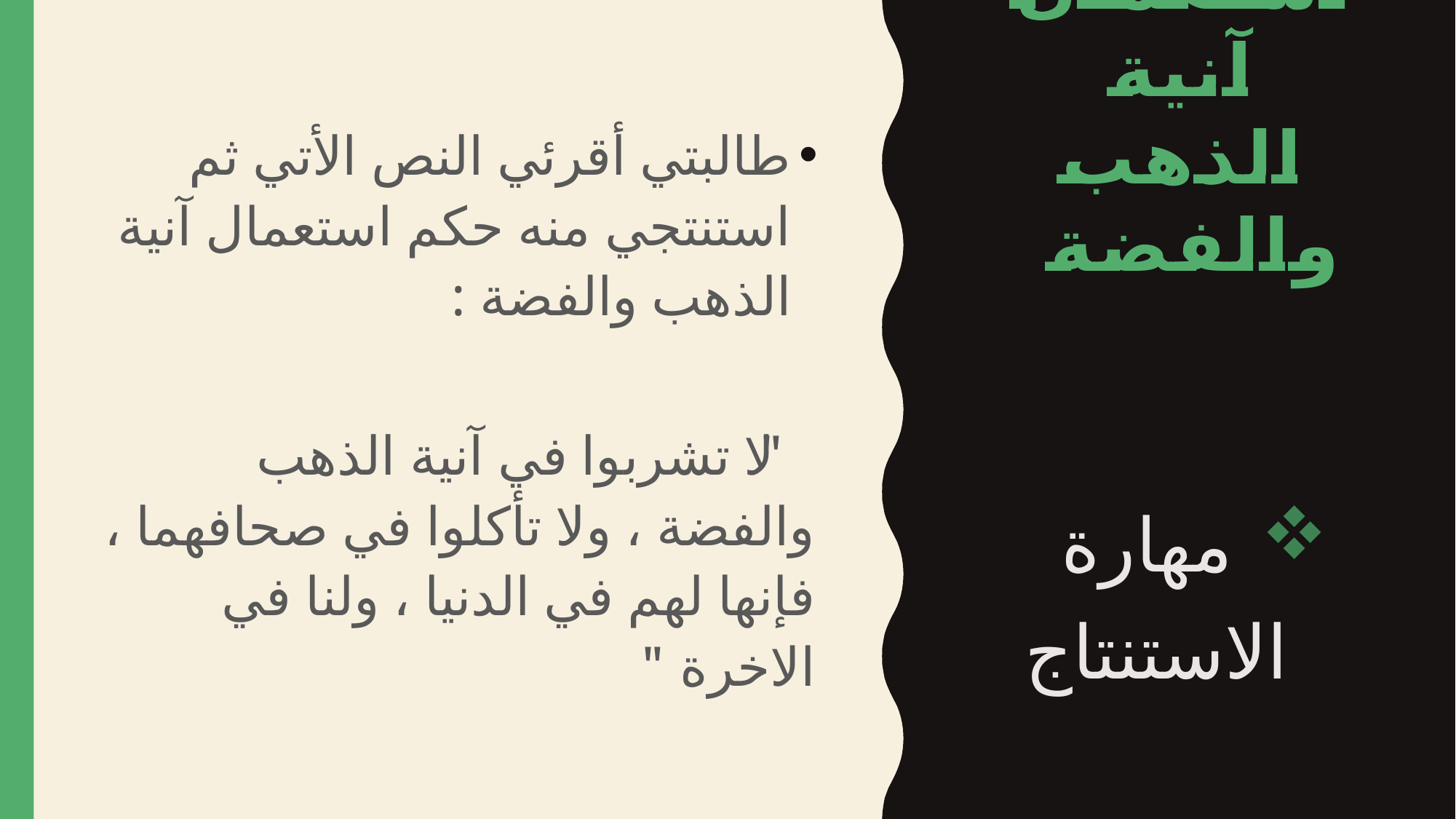

# استعمال آنية الذهب والفضة
طالبتي أقرئي النص الأتي ثم استنتجي منه حكم استعمال آنية الذهب والفضة :

" لا تشربوا في آنية الذهب والفضة ، ولا تأكلوا في صحافهما ، فإنها لهم في الدنيا ، ولنا في الاخرة "
مهارة الاستنتاج